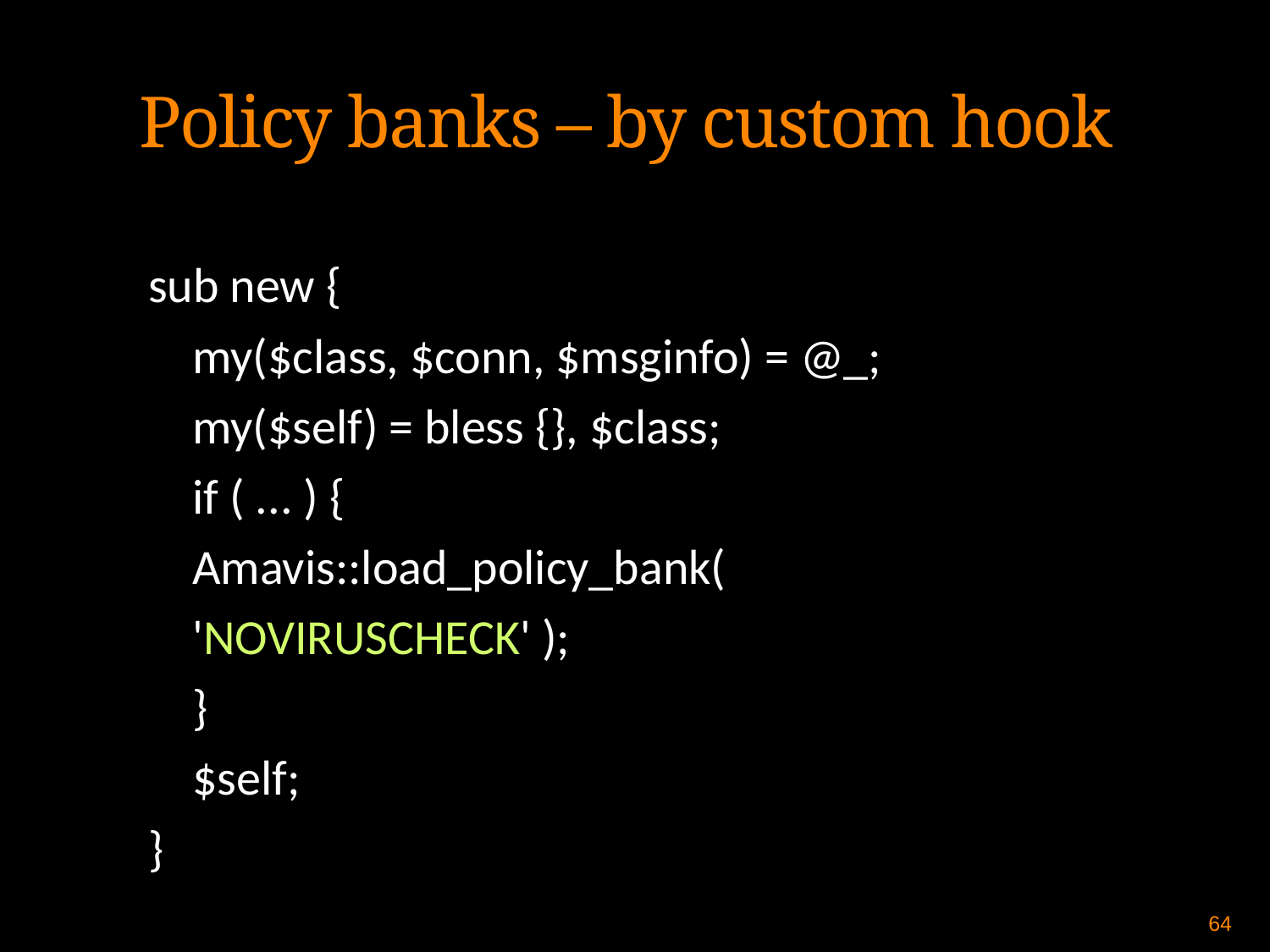

Policy banks – by custom hook
sub new {
	my($class, $conn, $msginfo) = @_;
	my($self) = bless {}, $class;
	if ( ... ) {
		Amavis::load_policy_bank(
					'NOVIRUSCHECK' );
	}
	$self;
}
64